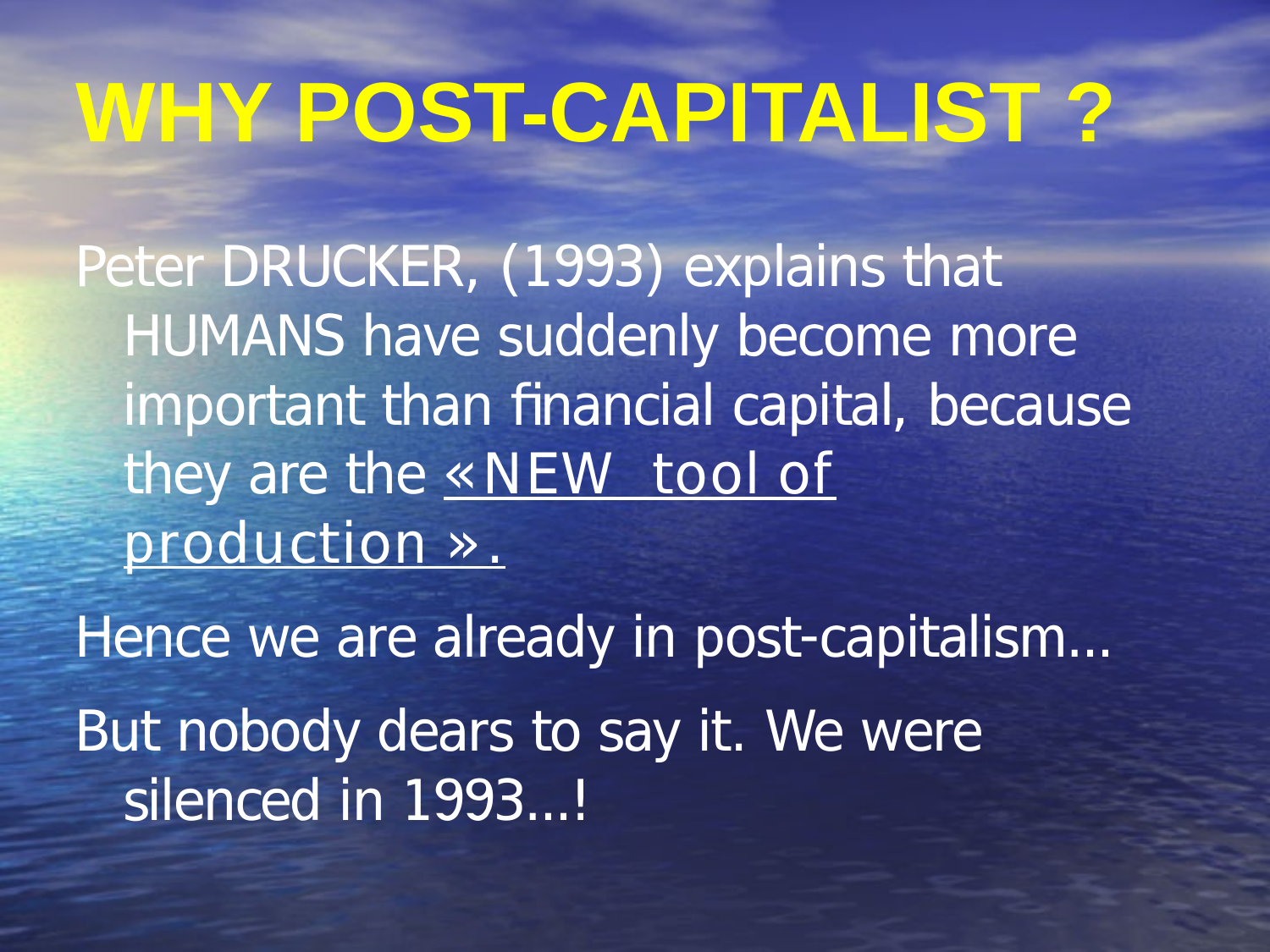

# WHY POST-CAPITALIST ?
Peter DRUCKER, (1993) explains that HUMANS have suddenly become more important than financial capital, because they are the «NEW  tool of production ».
Hence we are already in post-capitalism…
But nobody dears to say it. We were silenced in 1993…!